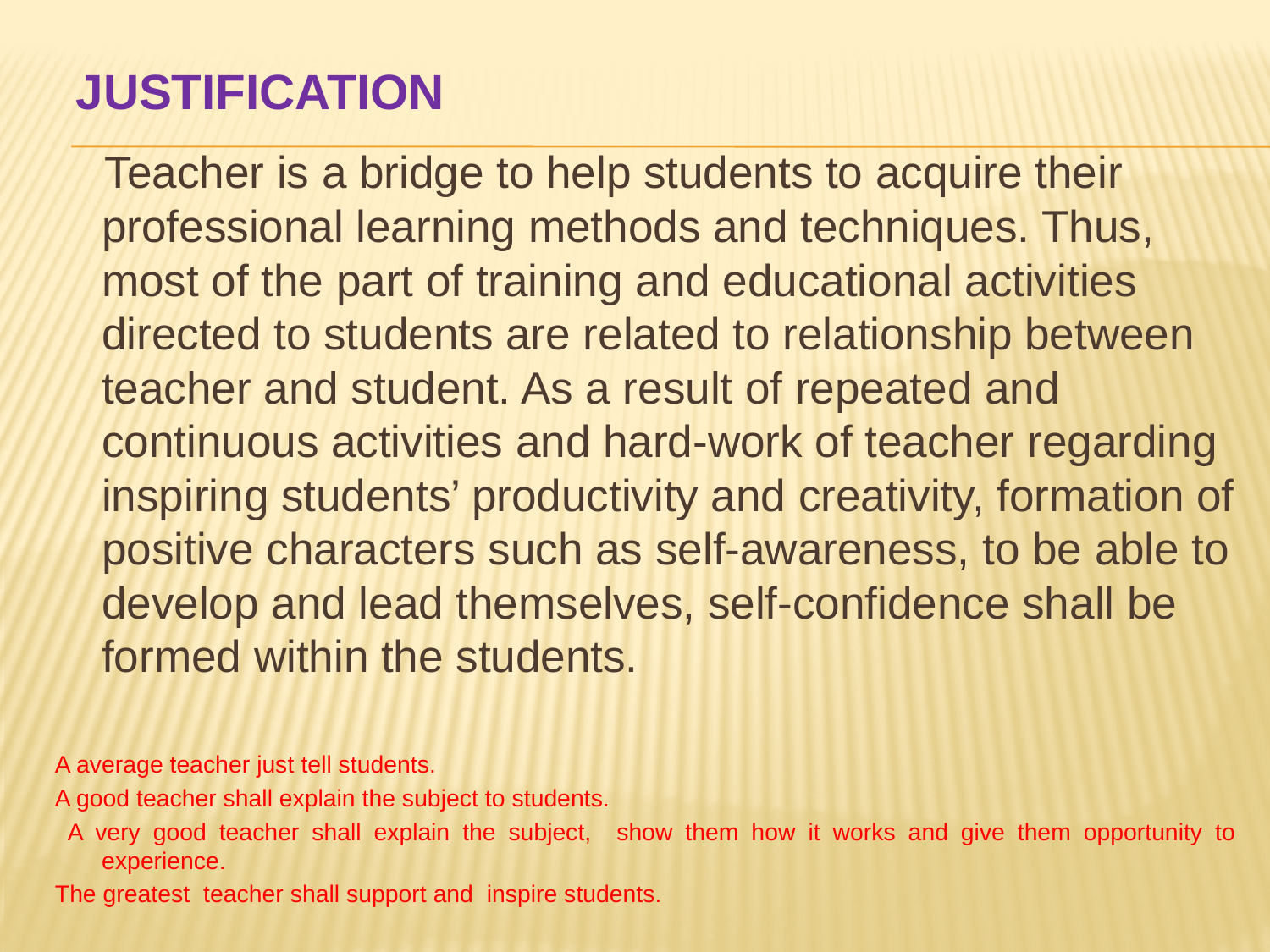

# Justification
    Teacher is a bridge to help students to acquire their professional learning methods and techniques. Thus, most of the part of training and educational activities directed to students are related to relationship between teacher and student. As a result of repeated and continuous activities and hard-work of teacher regarding inspiring students’ productivity and creativity, formation of positive characters such as self-awareness, to be able to develop and lead themselves, self-confidence shall be formed within the students.

A average teacher just tell students.
A good teacher shall explain the subject to students.
 A very good teacher shall explain the subject,  show them how it works and give them opportunity to experience.
The greatest  teacher shall support and  inspire students.